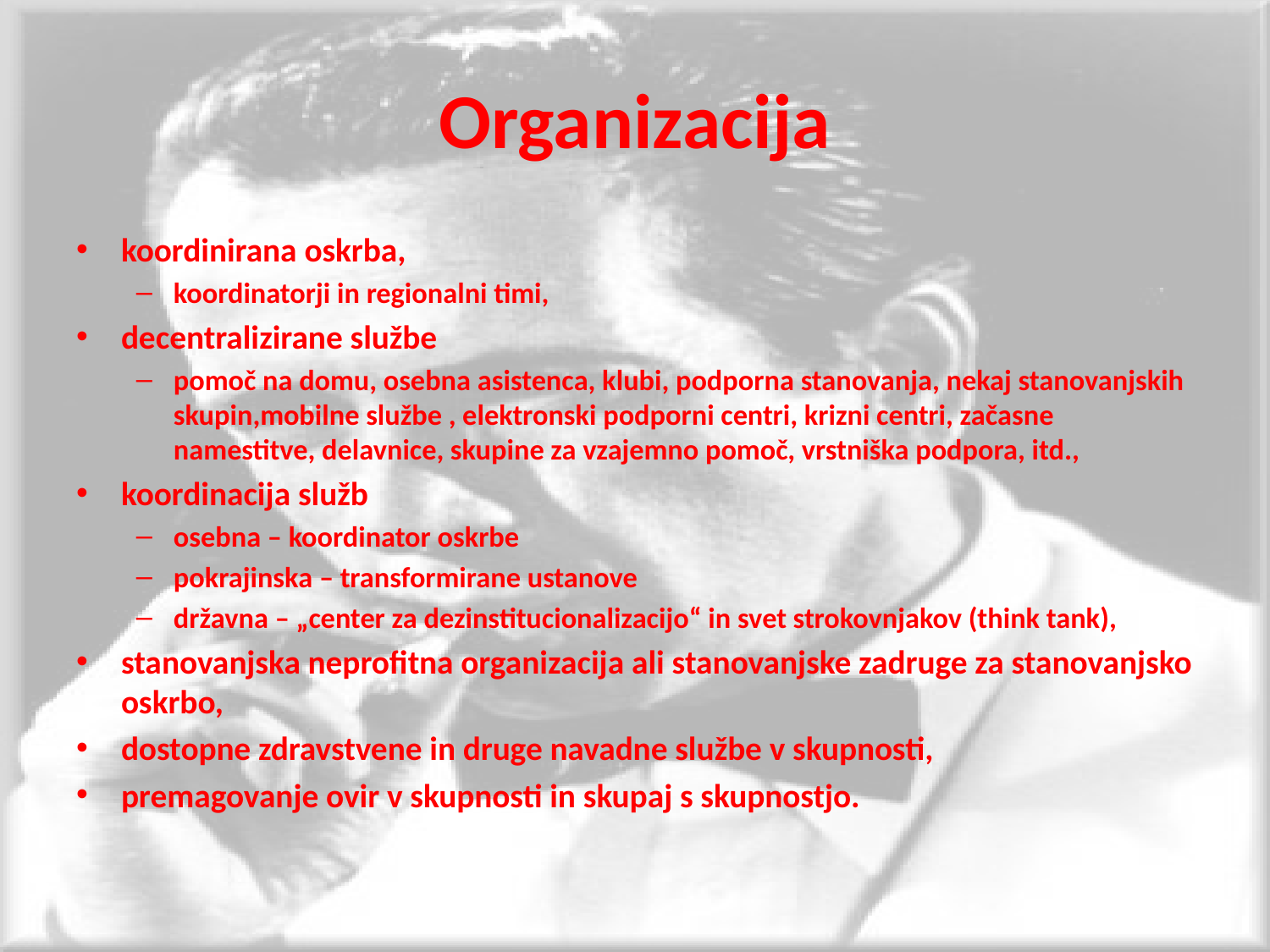

# Organizacija
koordinirana oskrba,
koordinatorji in regionalni timi,
decentralizirane službe
pomoč na domu, osebna asistenca, klubi, podporna stanovanja, nekaj stanovanjskih skupin,mobilne službe , elektronski podporni centri, krizni centri, začasne namestitve, delavnice, skupine za vzajemno pomoč, vrstniška podpora, itd.,
koordinacija služb
osebna – koordinator oskrbe
pokrajinska – transformirane ustanove
državna – „center za dezinstitucionalizacijo“ in svet strokovnjakov (think tank),
stanovanjska neprofitna organizacija ali stanovanjske zadruge za stanovanjsko oskrbo,
dostopne zdravstvene in druge navadne službe v skupnosti,
premagovanje ovir v skupnosti in skupaj s skupnostjo.